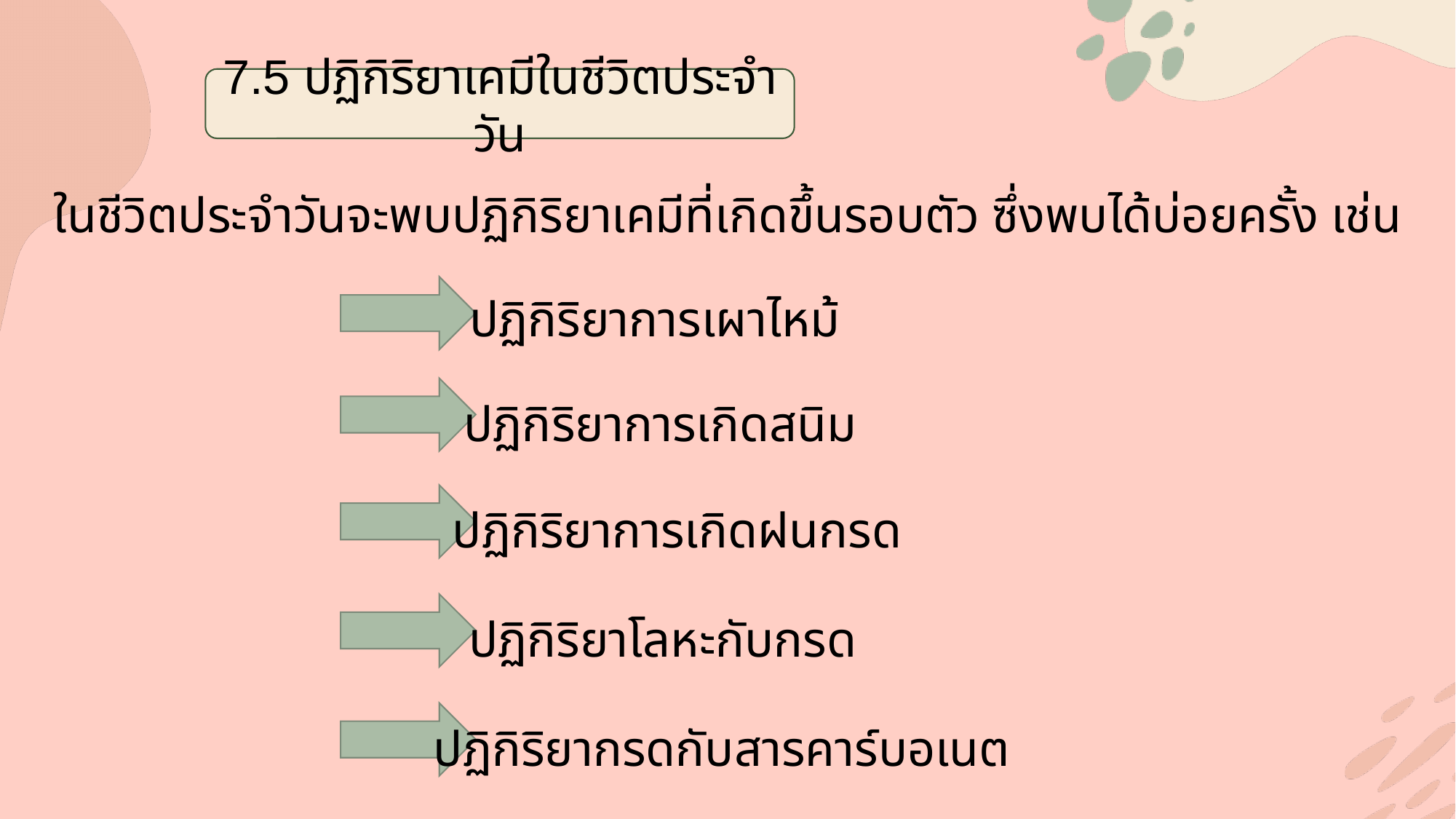

7.5 ปฏิกิริยาเคมีในชีวิตประจำวัน
ในชีวิตประจำวันจะพบปฏิกิริยาเคมีที่เกิดขึ้นรอบตัว ซึ่งพบได้บ่อยครั้ง เช่น

ปฏิกิริยาการเผาไหม้

ปฏิกิริยาการเกิดสนิม

ปฏิกิริยาการเกิดฝนกรด

ปฏิกิริยาโลหะกับกรด

ปฏิกิริยากรดกับสารคาร์บอเนต